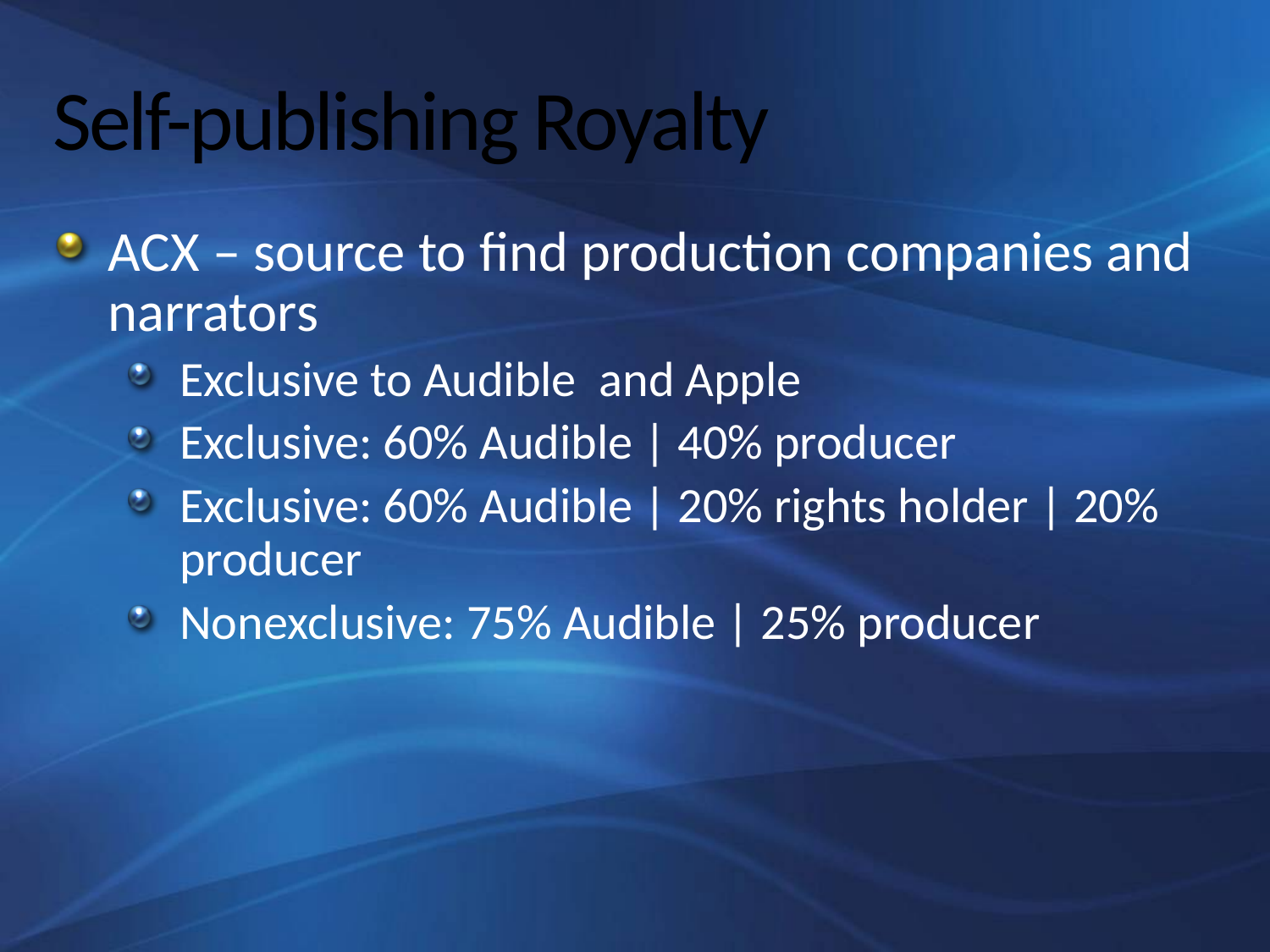

# Self-publishing Royalty
ACX – source to find production companies and narrators
Exclusive to Audible  and Apple
Exclusive: 60% Audible | 40% producer
Exclusive: 60% Audible | 20% rights holder | 20% producer
Nonexclusive: 75% Audible | 25% producer